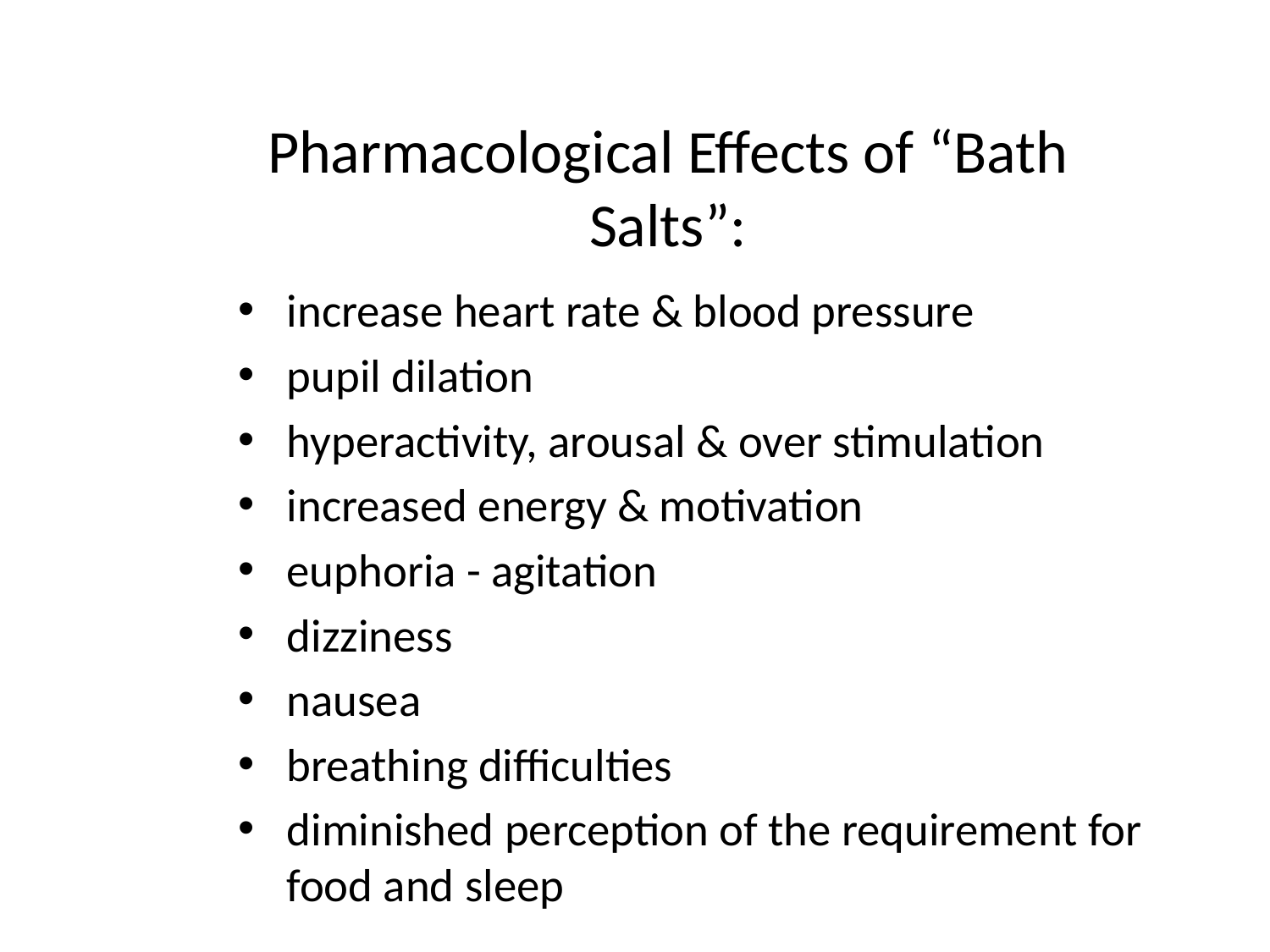

# Pharmacological Effects of “Bath Salts”:
increase heart rate & blood pressure
pupil dilation
hyperactivity, arousal & over stimulation
increased energy & motivation
euphoria - agitation
dizziness
nausea
breathing difficulties
diminished perception of the requirement for food and sleep